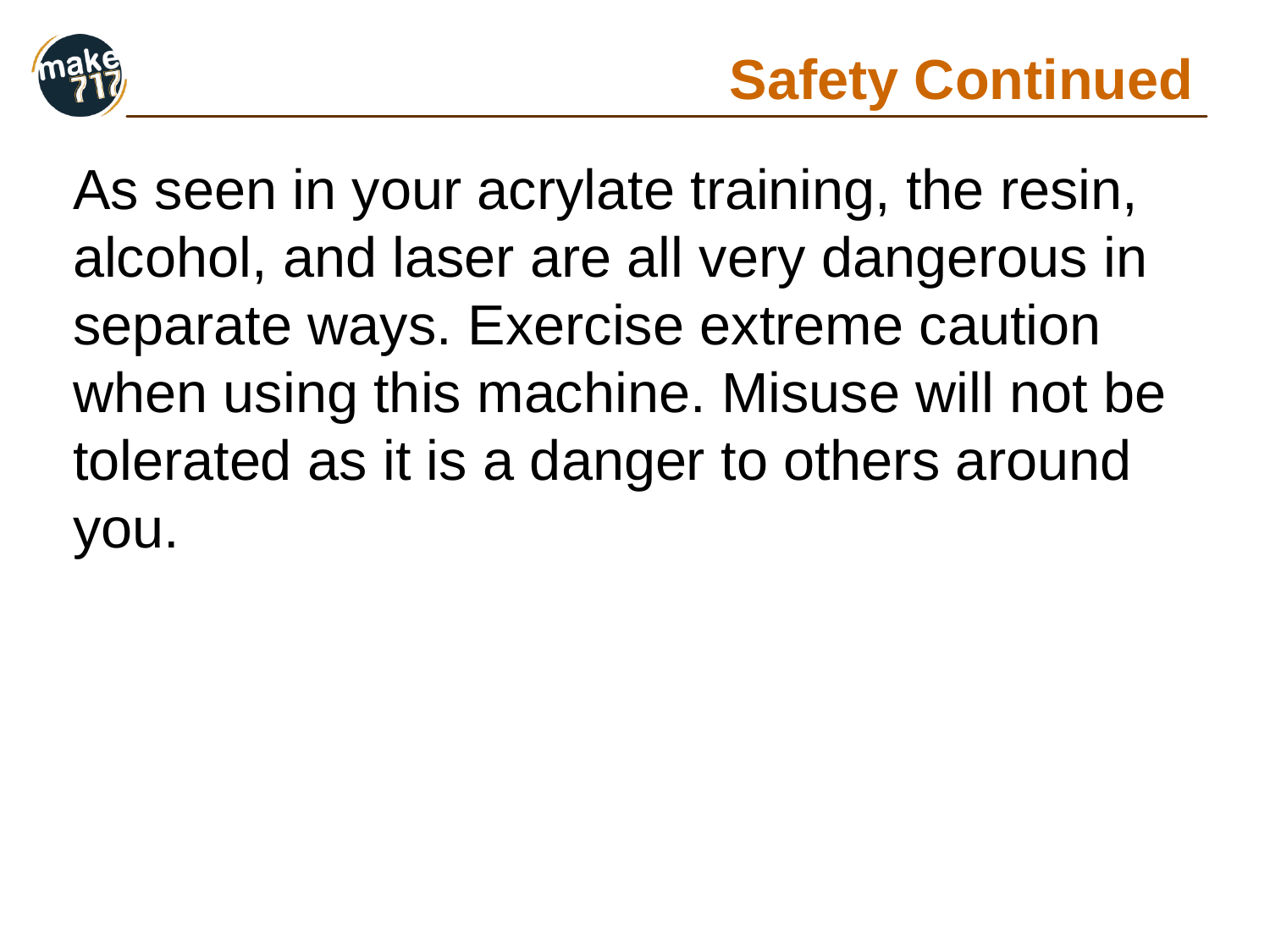

# Safety Continued
As seen in your acrylate training, the resin, alcohol, and laser are all very dangerous in separate ways. Exercise extreme caution when using this machine. Misuse will not be tolerated as it is a danger to others around you.